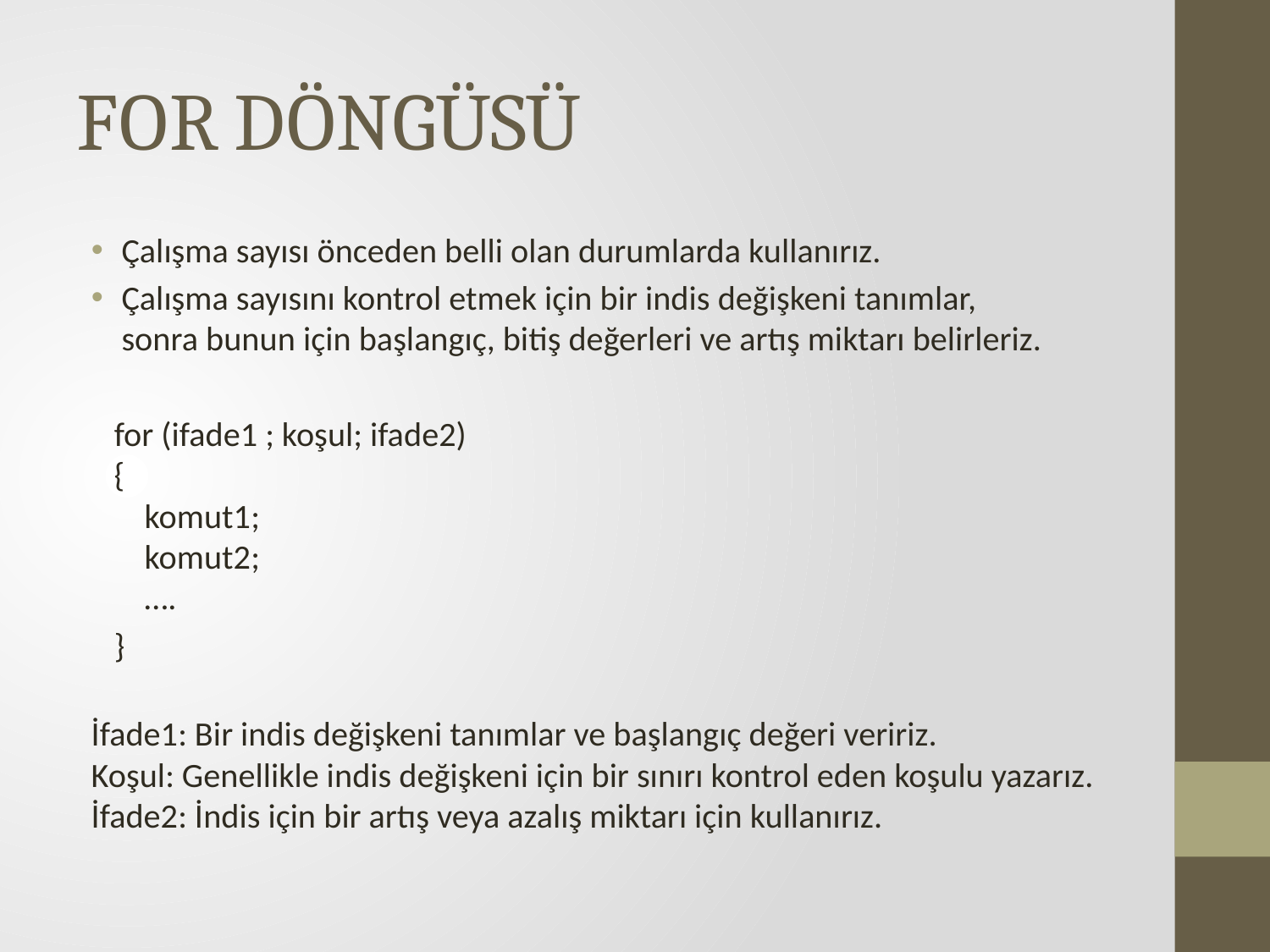

# FOR DÖNGÜSÜ
Çalışma sayısı önceden belli olan durumlarda kullanırız.
Çalışma sayısını kontrol etmek için bir indis değişkeni tanımlar,
sonra bunun için başlangıç, bitiş değerleri ve artış miktarı belirleriz.

   for (ifade1 ; koşul; ifade2)
   {
       komut1;
       komut2;
       ….
   }
İfade1: Bir indis değişkeni tanımlar ve başlangıç değeri veririz.
Koşul: Genellikle indis değişkeni için bir sınırı kontrol eden koşulu yazarız.
İfade2: İndis için bir artış veya azalış miktarı için kullanırız.